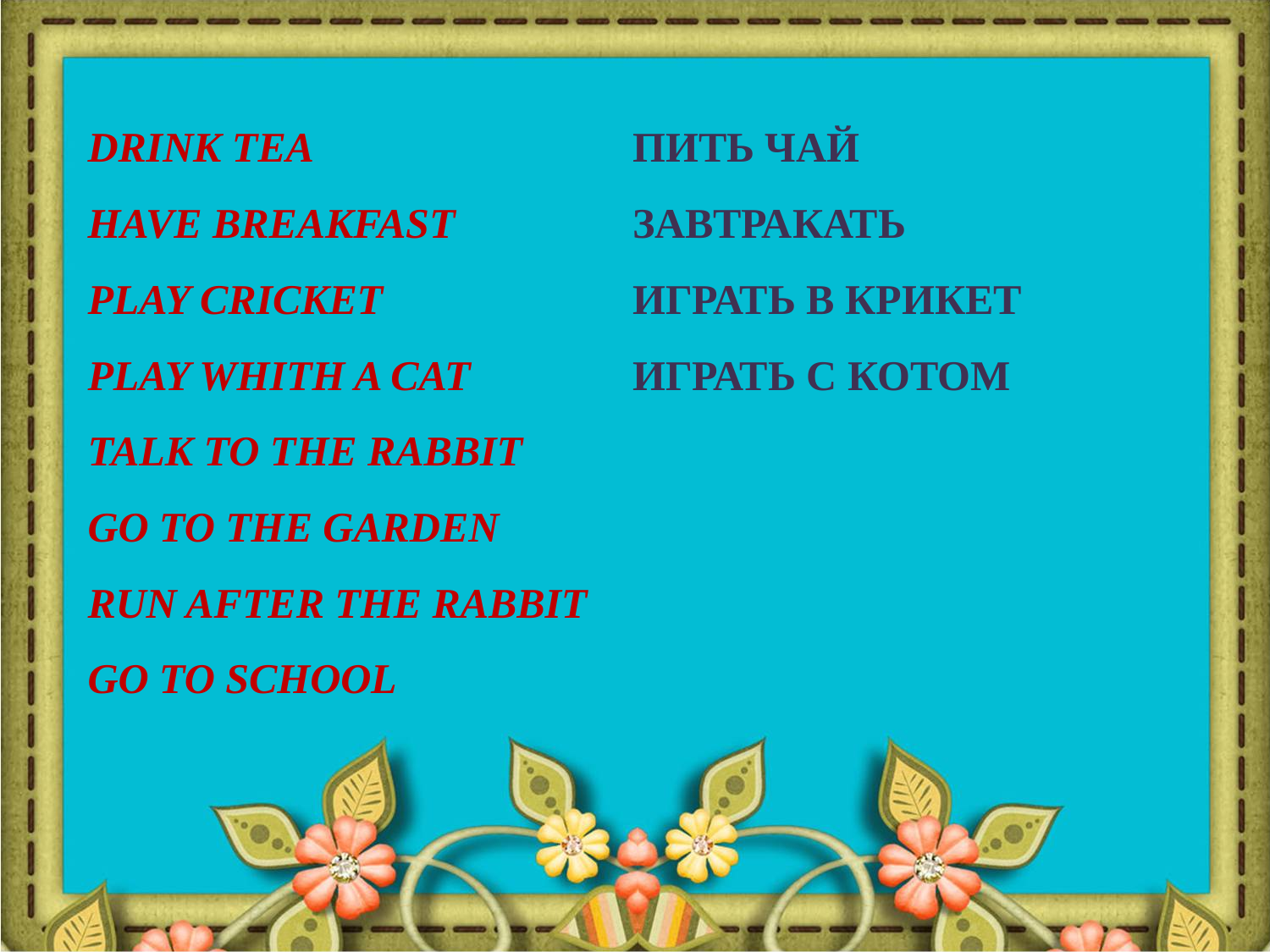

| DRINK TEA | ПИТЬ ЧАЙ |
| --- | --- |
| HAVE BREAKFAST | ЗАВТРАКАТЬ |
| PLAY CRICKET | ИГРАТЬ В КРИКЕТ |
| PLAY WHITH A CAT | ИГРАТЬ С КОТОМ |
| TALK TO THE RABBIT |  |
| GO TO THE GARDEN |  |
| RUN AFTER THE RABBIT |  |
| GO TO SCHOOL |  |